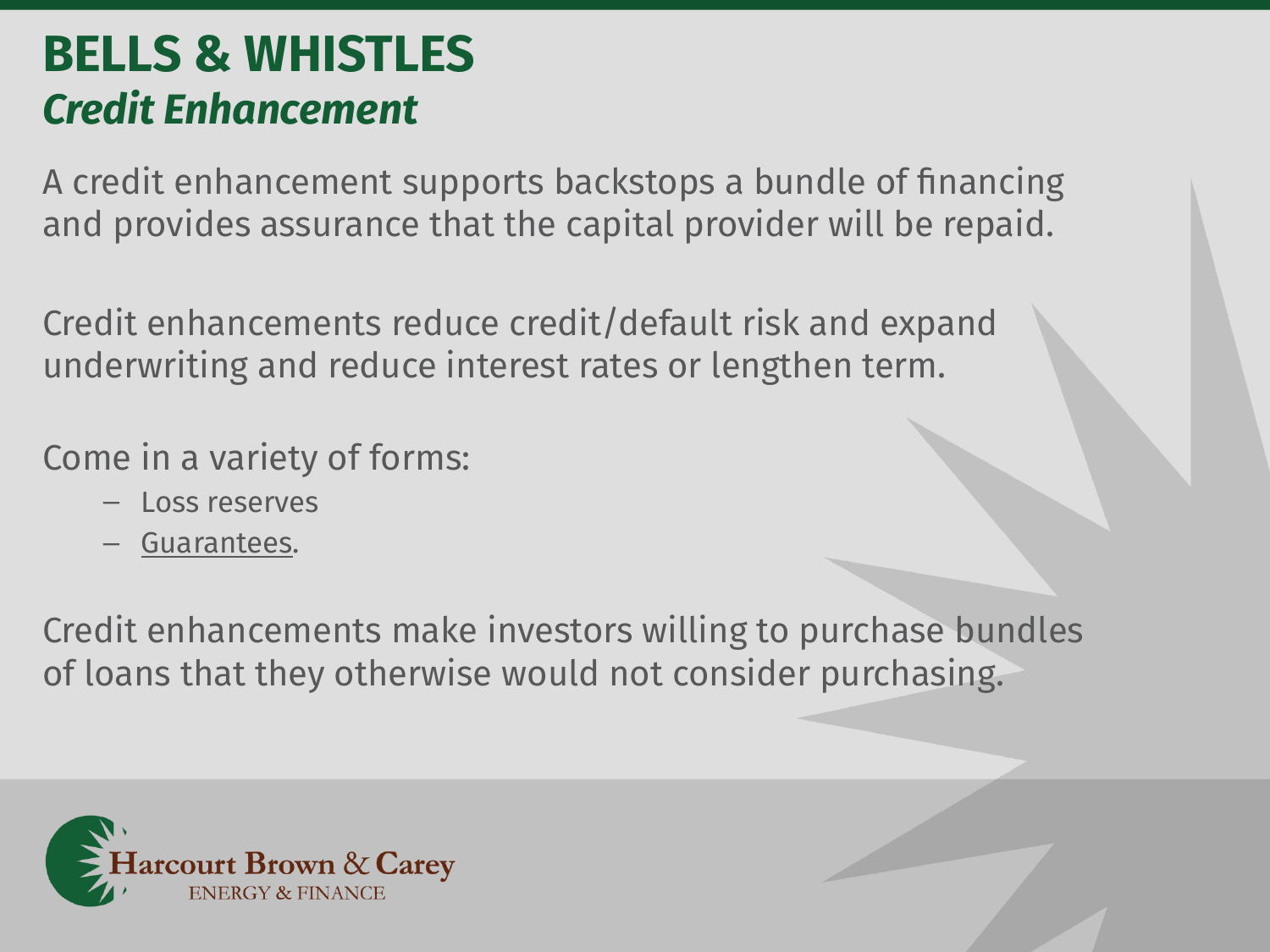

# BELLS & WHISTLES Credit Enhancement
A credit enhancement supports backstops a bundle of financing and provides assurance that the capital provider will be repaid.

Credit enhancements reduce credit/default risk and expand underwriting and reduce interest rates or lengthen term.
Come in a variety of forms:
Loss reserves
Guarantees.

Credit enhancements make investors willing to purchase bundles of loans that they otherwise would not consider purchasing.